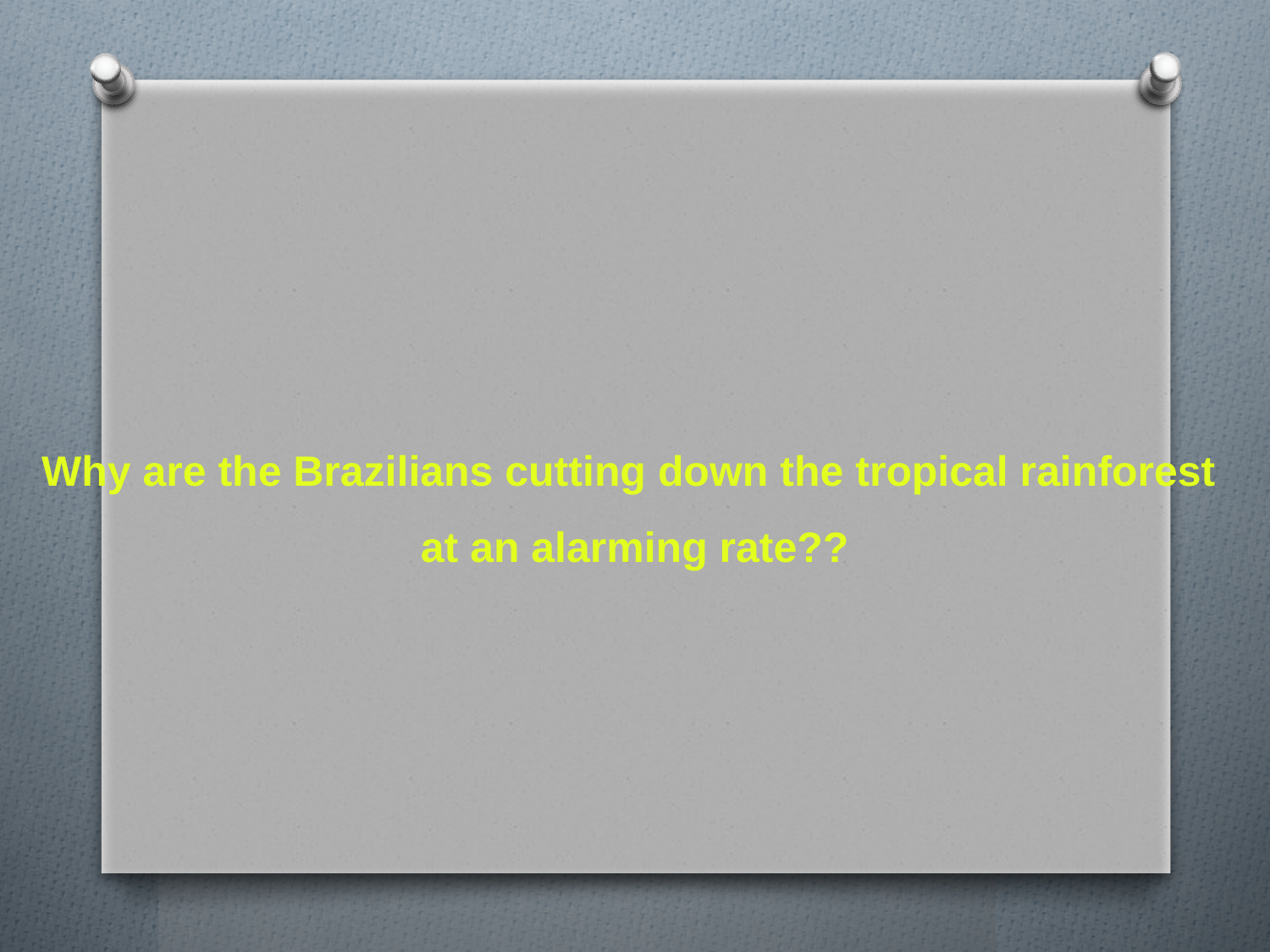

Why are the Brazilians cutting down the tropical rainforest
at an alarming rate??